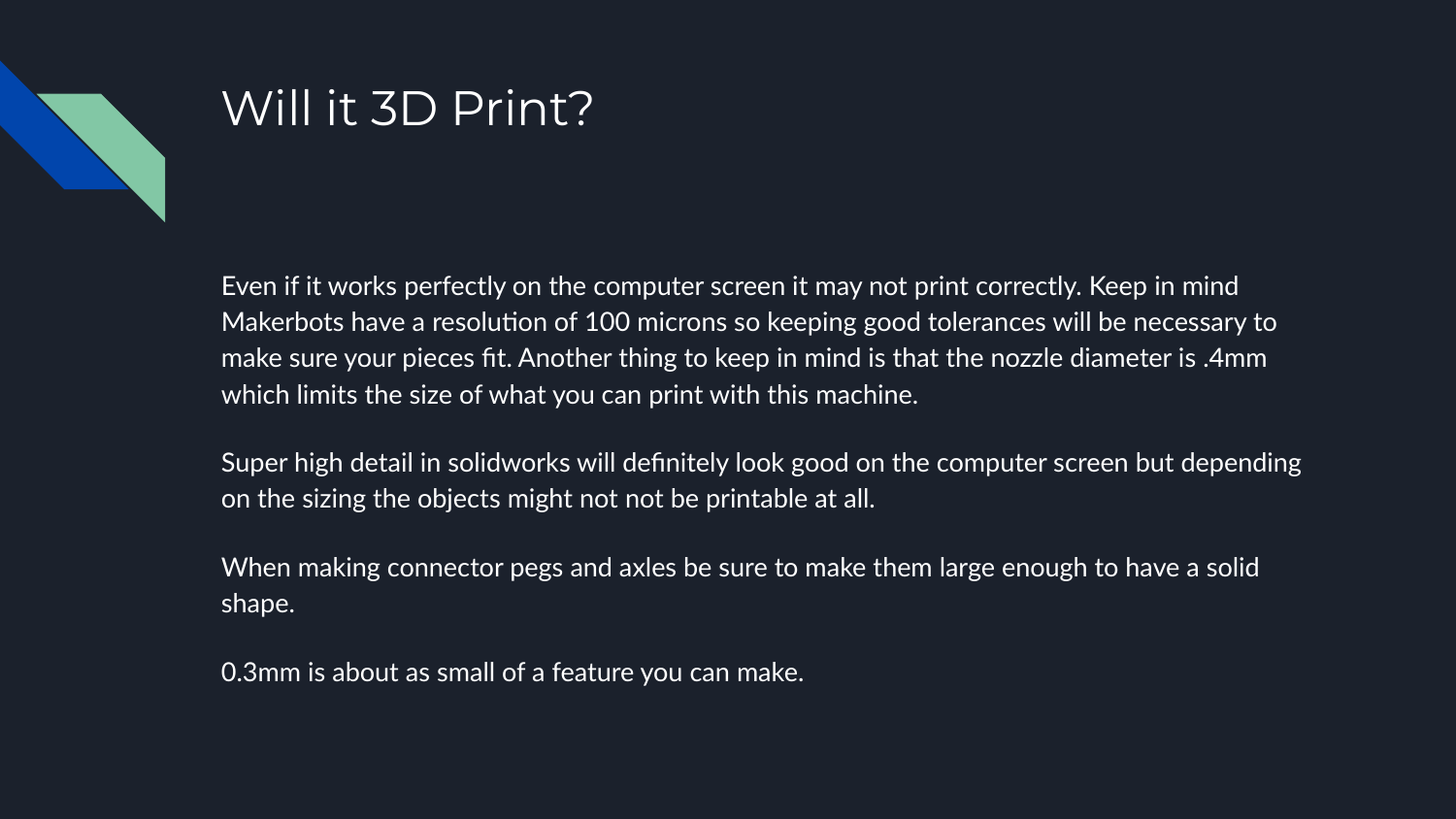

# Will it 3D Print?
Even if it works perfectly on the computer screen it may not print correctly. Keep in mind Makerbots have a resolution of 100 microns so keeping good tolerances will be necessary to make sure your pieces fit. Another thing to keep in mind is that the nozzle diameter is .4mm which limits the size of what you can print with this machine.
Super high detail in solidworks will definitely look good on the computer screen but depending on the sizing the objects might not not be printable at all.
When making connector pegs and axles be sure to make them large enough to have a solid shape.
0.3mm is about as small of a feature you can make.